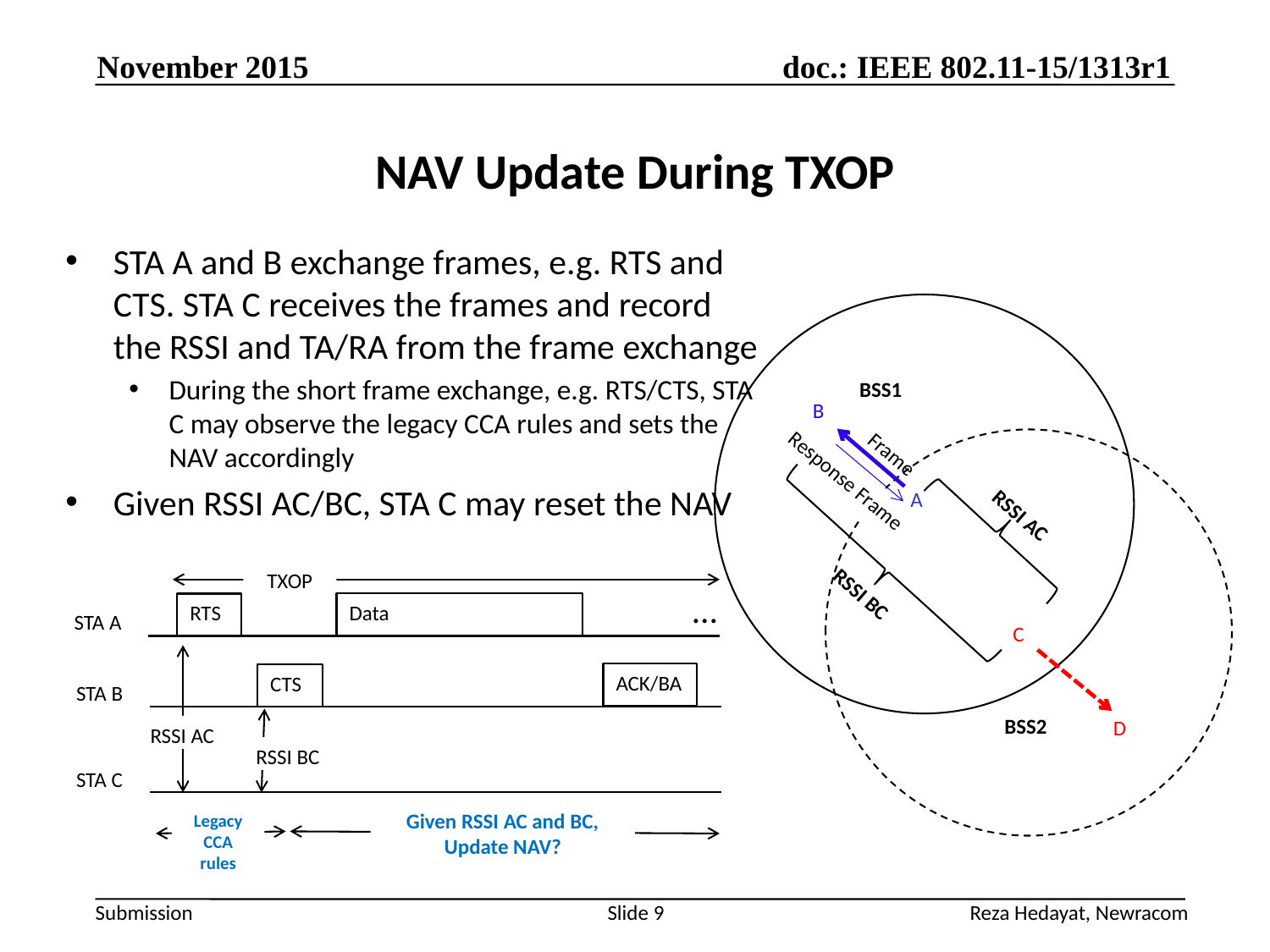

November 2015
# NAV Update During TXOP
STA A and B exchange frames, e.g. RTS and CTS. STA C receives the frames and record the RSSI and TA/RA from the frame exchange
During the short frame exchange, e.g. RTS/CTS, STA C may observe the legacy CCA rules and sets the NAV accordingly
Given RSSI AC/BC, STA C may reset the NAV

BSS1
B

Frame

Response Frame
A
RSSI AC
RSSI BC
C
BSS2
D
TXOP
…
Data
RTS
STA A
ACK/BA
CTS
STA B
RSSI AC
RSSI BC
STA C
Given RSSI AC and BC, Update NAV?
Legacy CCA rules
Reza Hedayat, Newracom
Slide 9